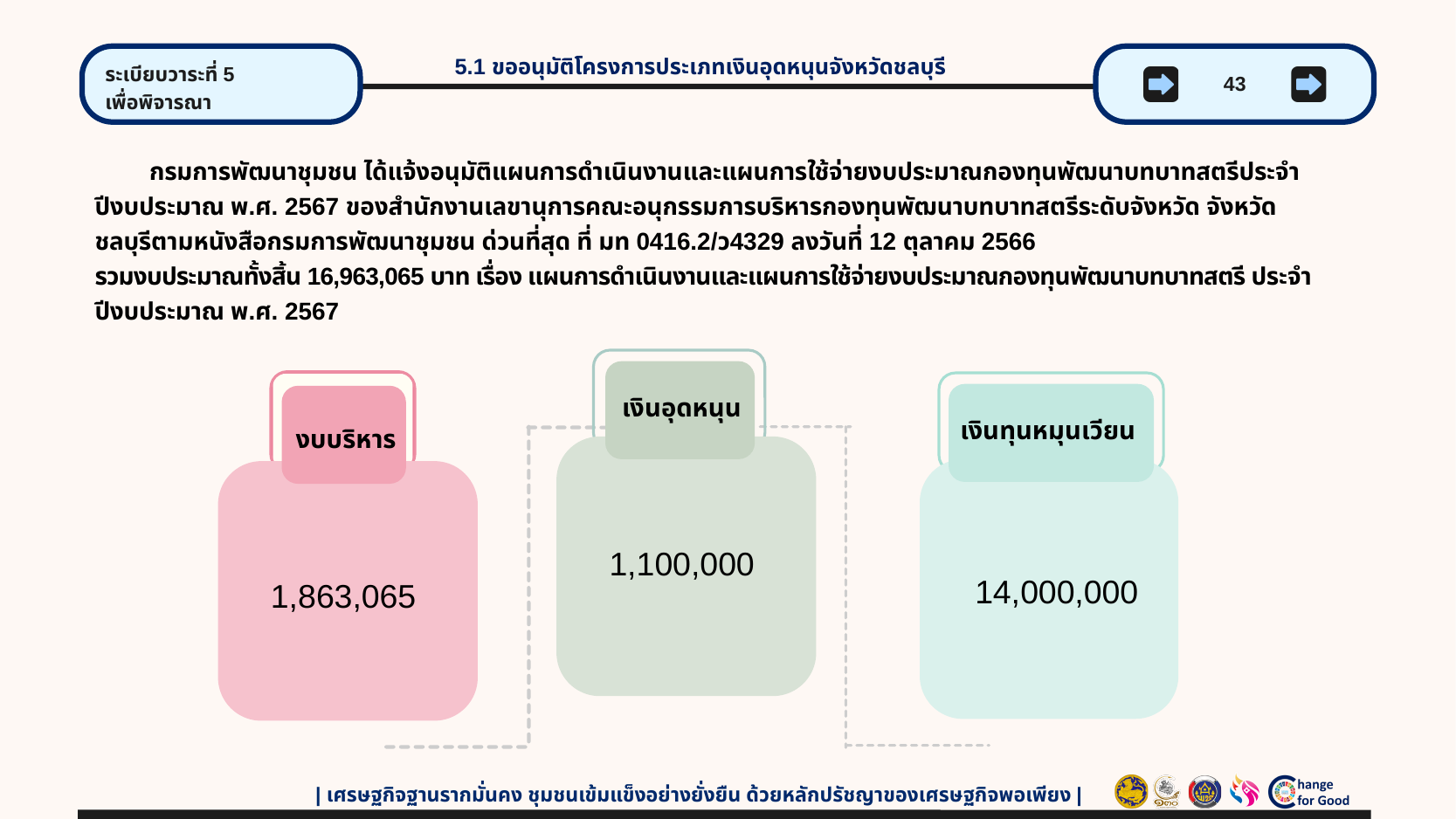

ระเบียบวาระที่ 5
เพื่อพิจารณา

43

5.1 ขออนุมัติโครงการประเภทเงินอุดหนุนจังหวัดชลบุรี
กรมการพัฒนาชุมชน ได้แจ้งอนุมัติแผนการดำเนินงานและแผนการใช้จ่ายงบประมาณกองทุนพัฒนาบทบาทสตรีประจำปีงบประมาณ พ.ศ. 2567 ของสำนักงานเลขานุการคณะอนุกรรมการบริหารกองทุนพัฒนาบทบาทสตรีระดับจังหวัด จังหวัดชลบุรีตามหนังสือกรมการพัฒนาชุมชน ด่วนที่สุด ที่ มท 0416.2/ว4329 ลงวันที่ 12 ตุลาคม 2566
รวมงบประมาณทั้งสิ้น 16,963,065 บาท เรื่อง แผนการดำเนินงานและแผนการใช้จ่ายงบประมาณกองทุนพัฒนาบทบาทสตรี ประจำปีงบประมาณ พ.ศ. 2567

เงินอุดหนุน

งบบริหาร
เงินทุนหมุนเวียน

1,100,000
14,000,000
1,863,065

| เศรษฐกิจฐานรากมั่นคง ชุมชนเข้มแข็งอย่างยั่งยืน ด้วยหลักปรัชญาของเศรษฐกิจพอเพียง |